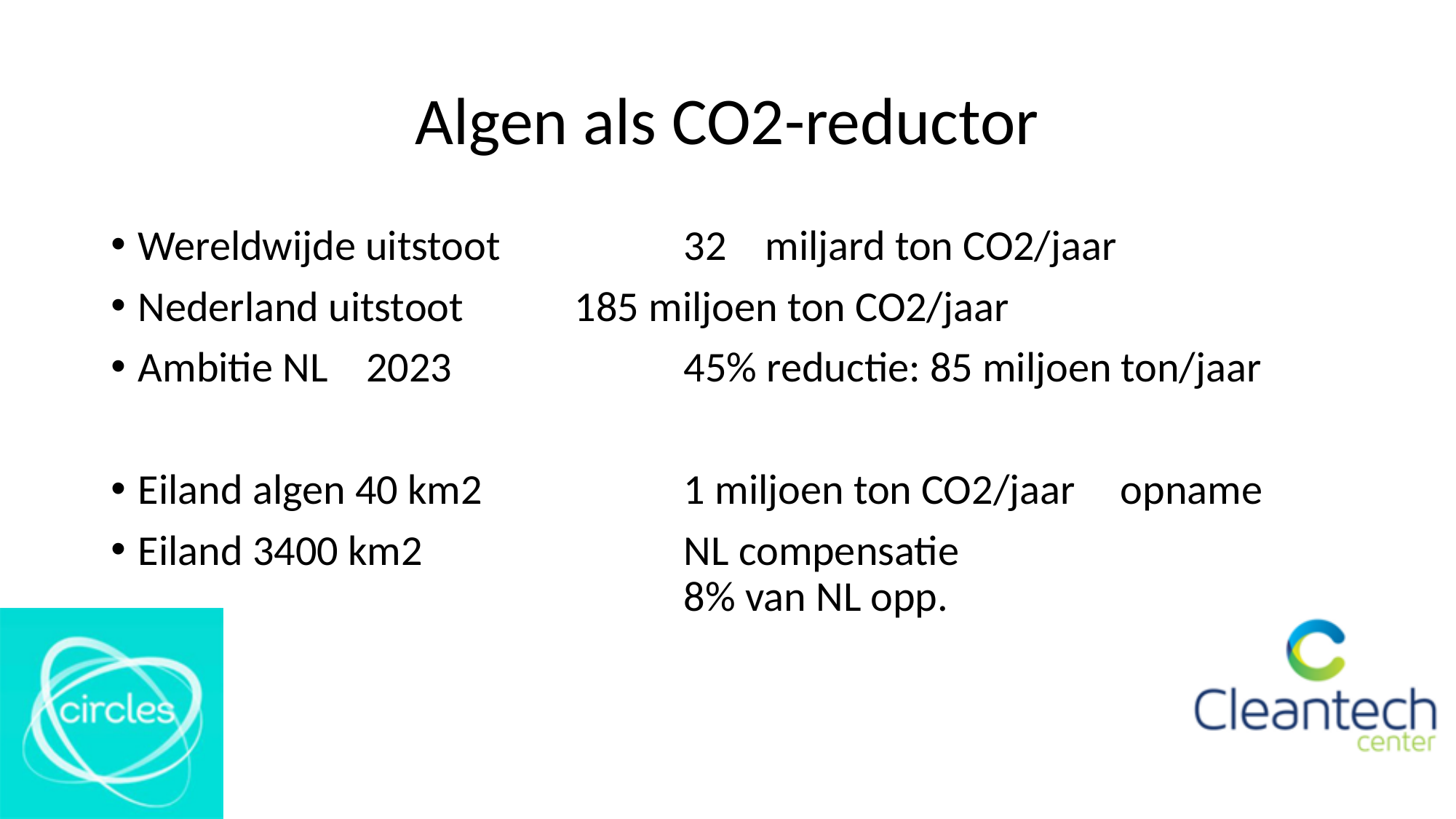

# Algen als CO2-reductor
Wereldwijde uitstoot		32    miljard ton CO2/jaar
Nederland uitstoot		185 miljoen ton CO2/jaar
Ambitie NL	 2023			45% reductie: 85 miljoen ton/jaar

Eiland algen 40 km2		1 miljoen ton CO2/jaar	opname
Eiland 3400 km2			NL compensatie
					8% van NL opp.